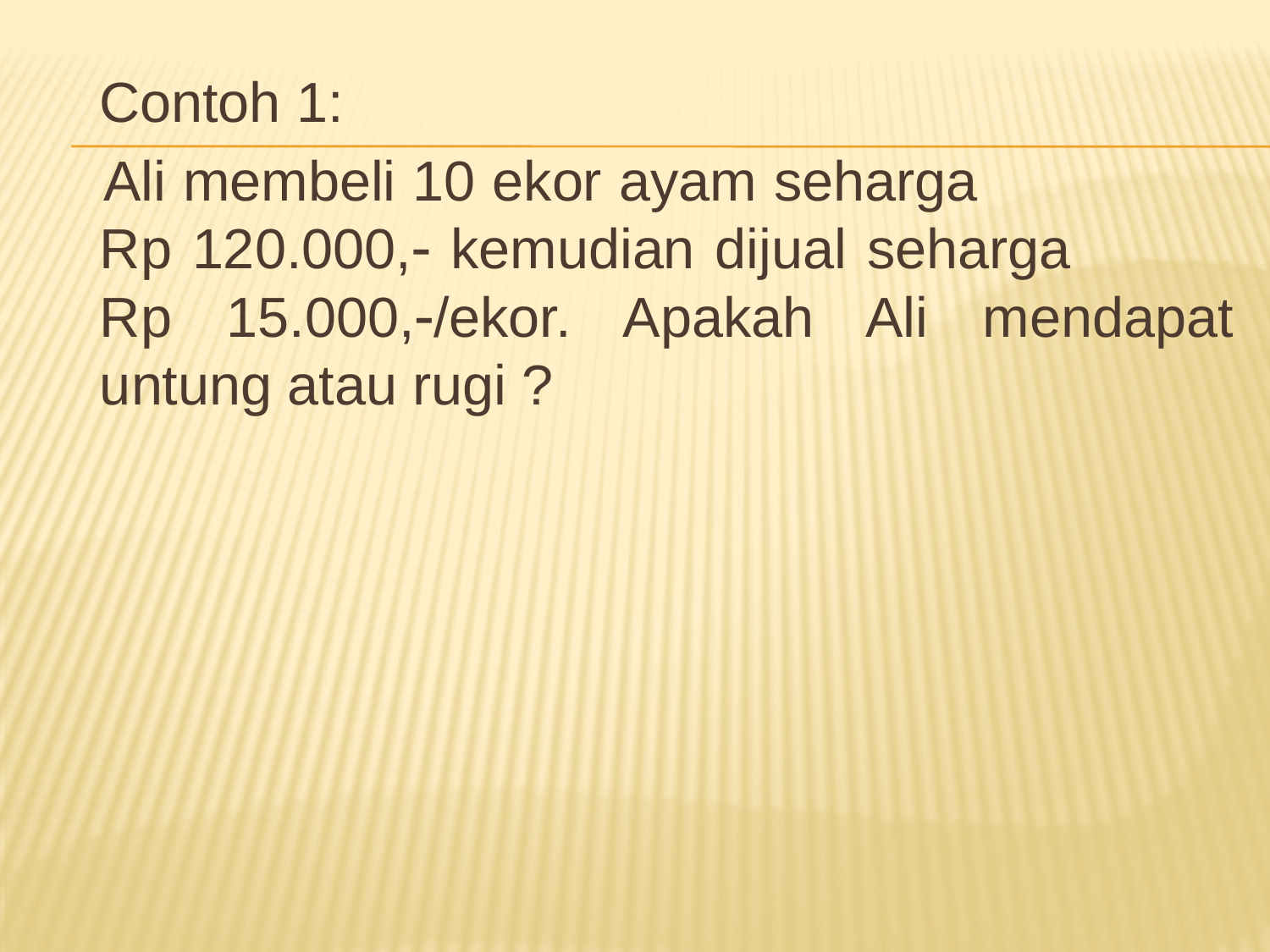

Contoh 1:
   Ali membeli 10 ekor ayam seharga                Rp 120.000,− kemudian dijual seharga         Rp 15.000,−/ekor. Apakah Ali mendapat untung atau rugi ?